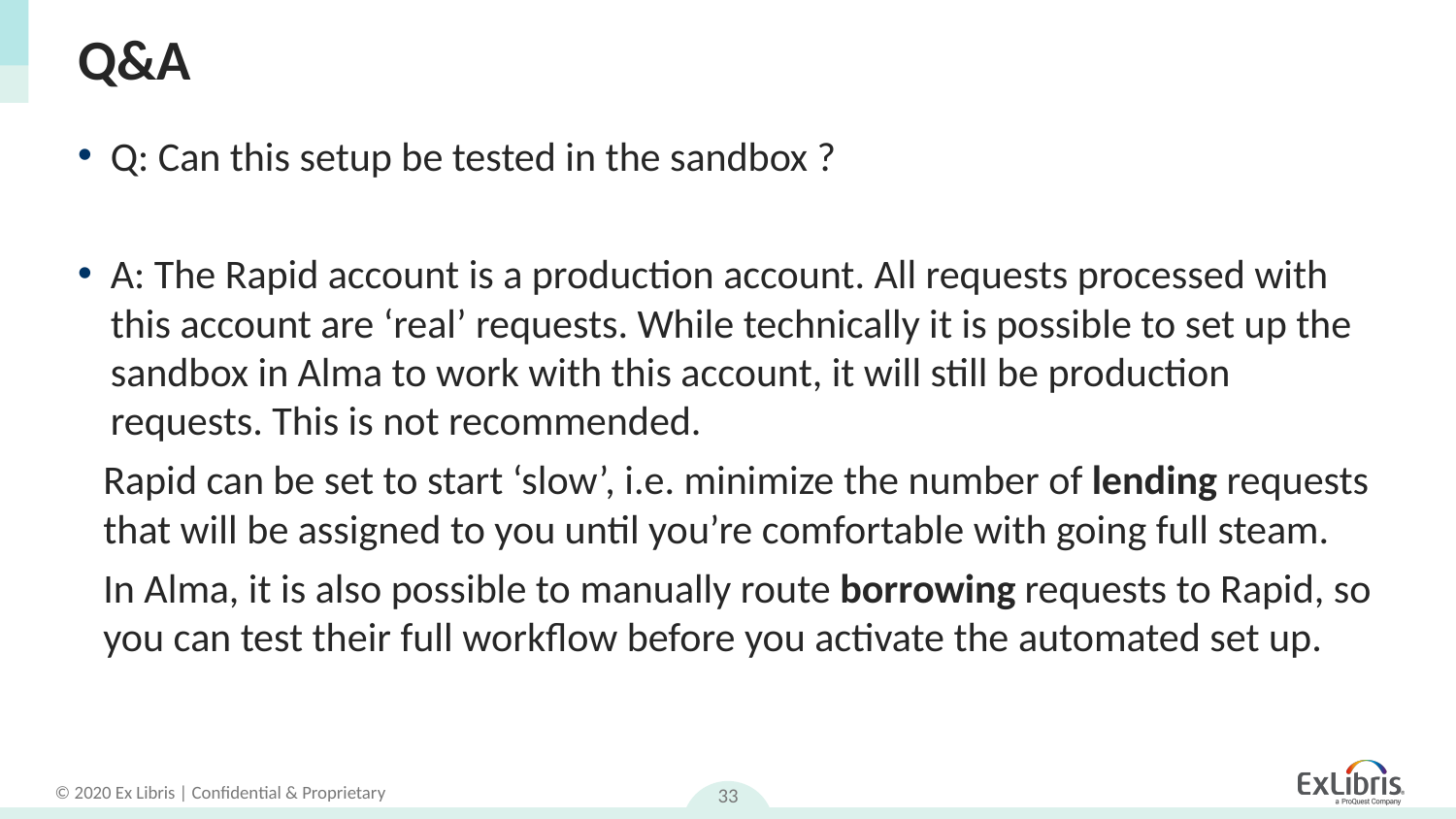

# Q&A
Q: Can this setup be tested in the sandbox ?

A: The Rapid account is a production account. All requests processed with this account are ‘real’ requests. While technically it is possible to set up the sandbox in Alma to work with this account, it will still be production requests. This is not recommended.
Rapid can be set to start ‘slow’, i.e. minimize the number of lending requests that will be assigned to you until you’re comfortable with going full steam.
In Alma, it is also possible to manually route borrowing requests to Rapid, so you can test their full workflow before you activate the automated set up.
33